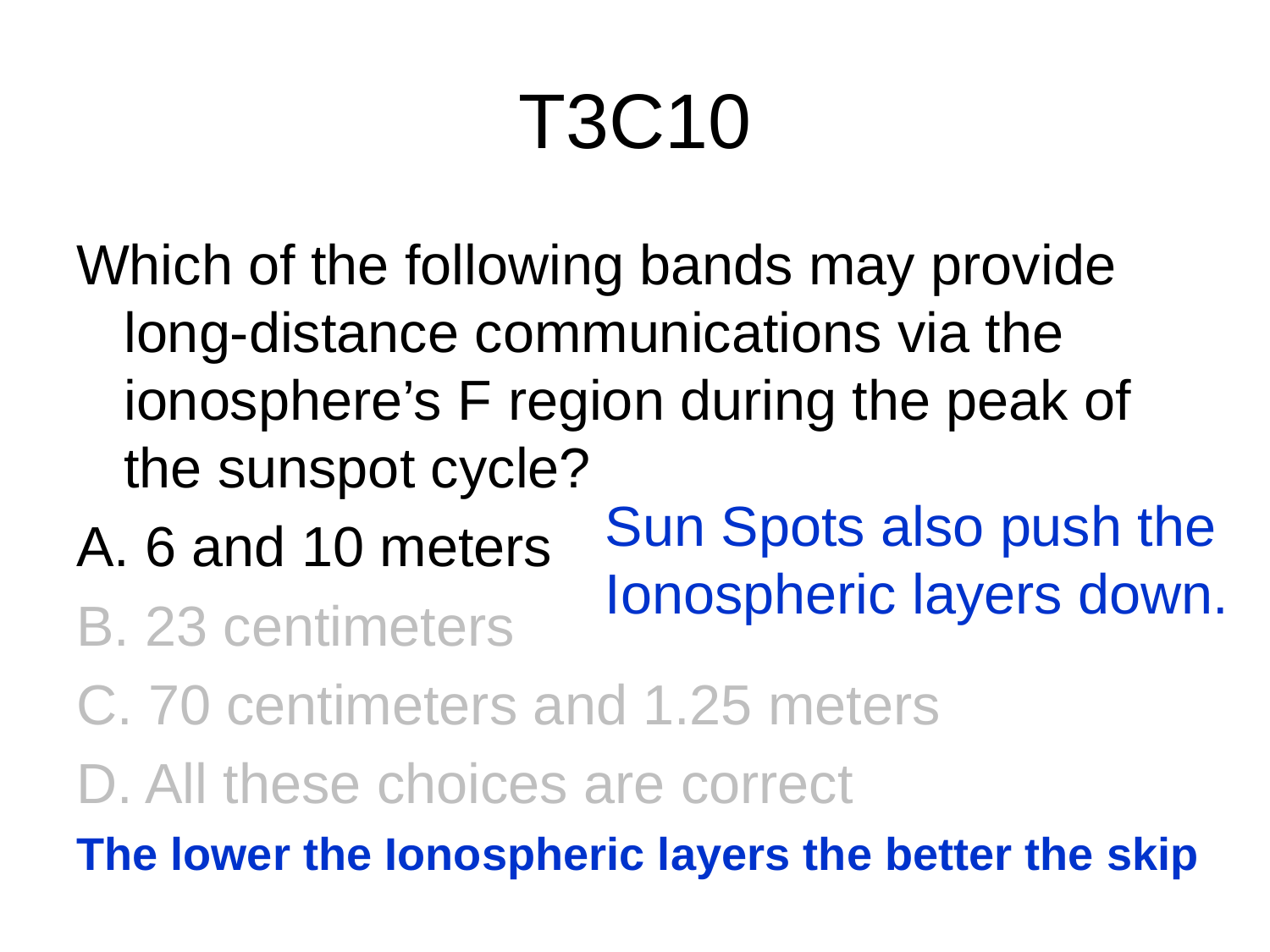

# T3C10
Which of the following bands may provide long-distance communications via the ionosphere’s F region during the peak of the sunspot cycle?
A. 6 and 10 meters
B. 23 centimeters
C. 70 centimeters and 1.25 meters
D. All these choices are correct
The lower the Ionospheric layers the better the skip
Sun Spots also push the Ionospheric layers down.